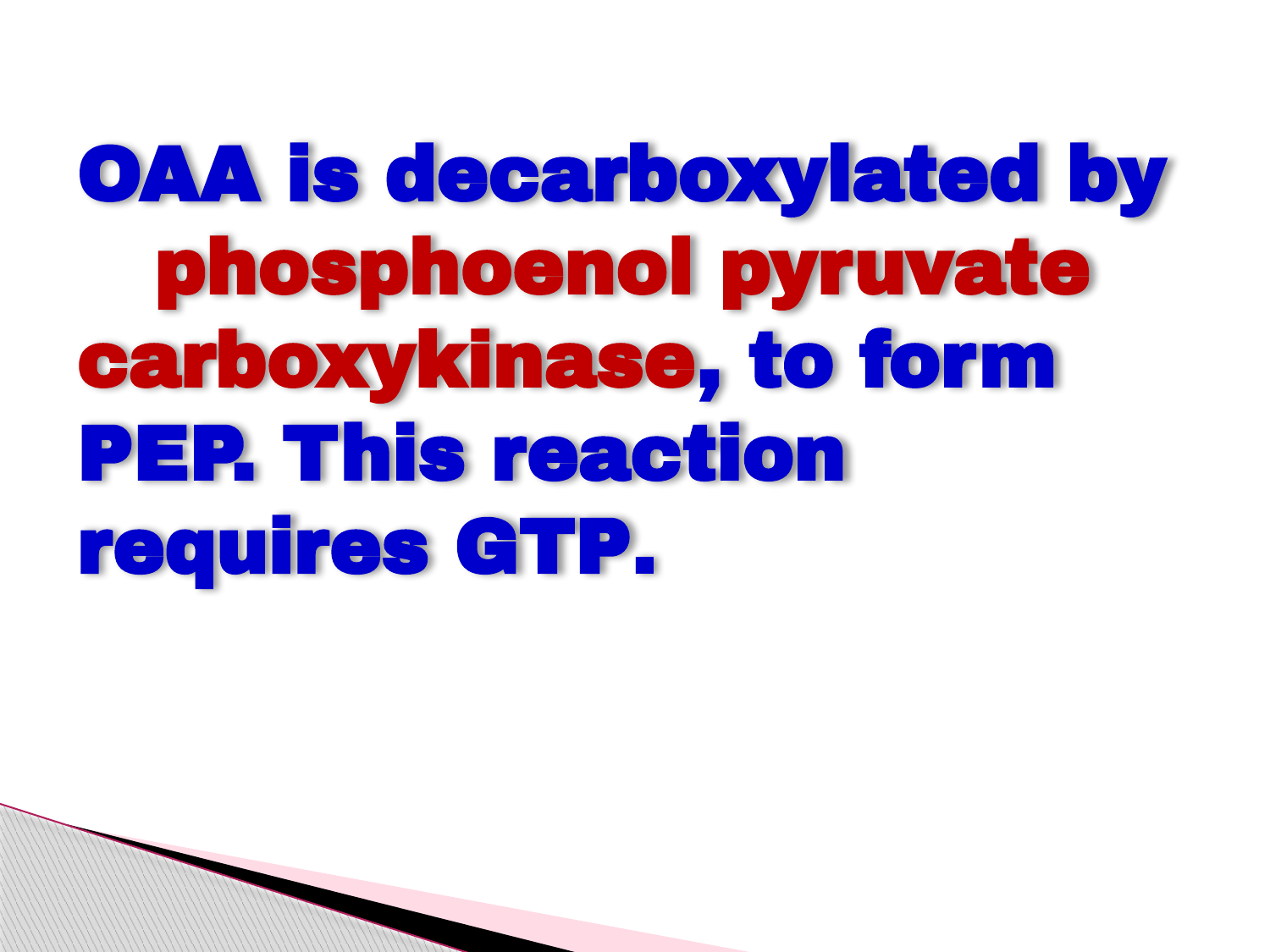

# OAA is decarboxylated by     phosphoenol pyruvate carboxykinase, to form PEP. This reaction requires GTP.